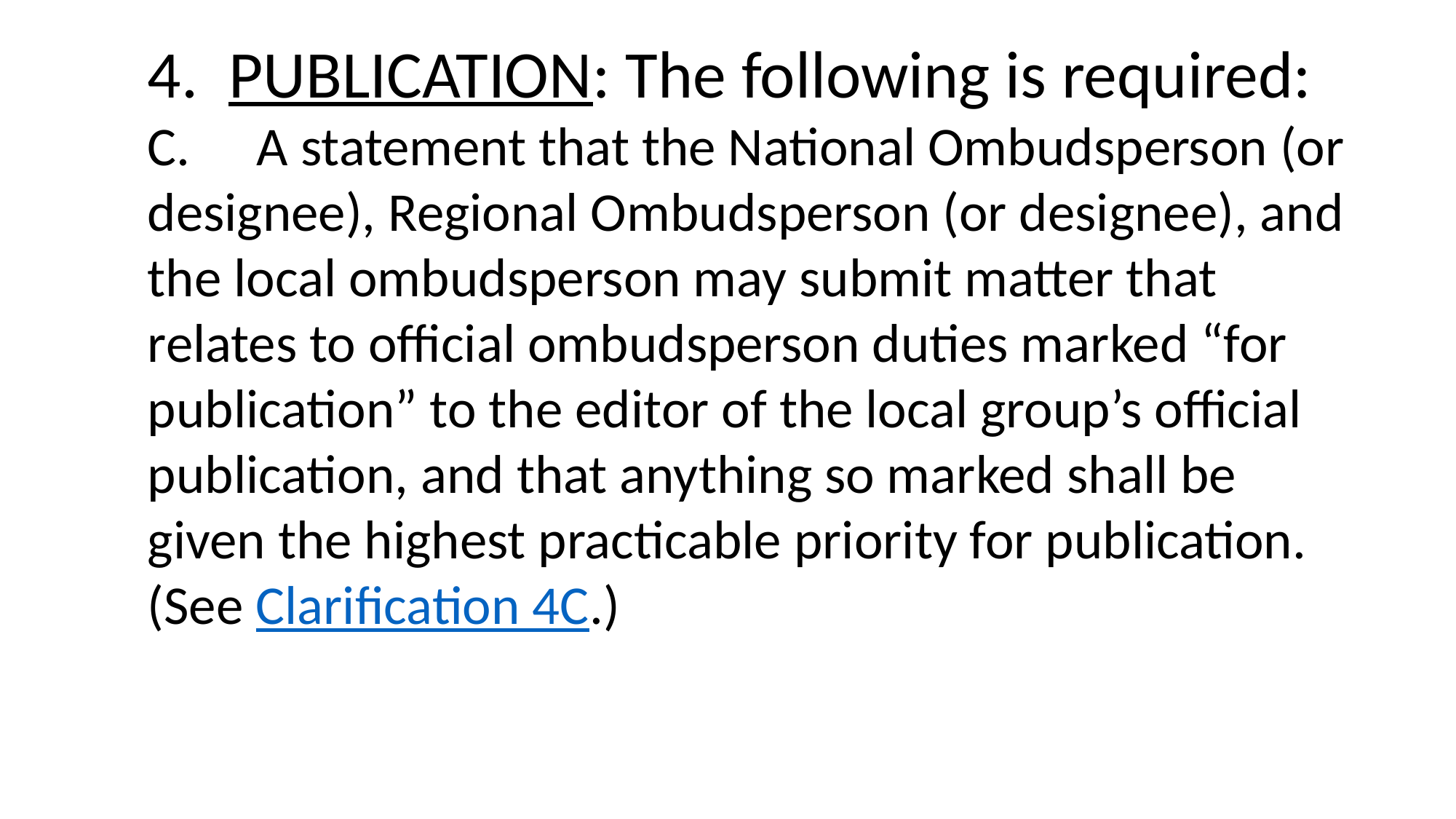

4.  PUBLICATION: The following is required:
C.	A statement that the National Ombudsperson (or designee), Regional Ombudsperson (or designee), and the local ombudsperson may submit matter that relates to official ombudsperson duties marked “for publication” to the editor of the local group’s official publication, and that anything so marked shall be given the highest practicable priority for publication. (See Clarification 4C.)